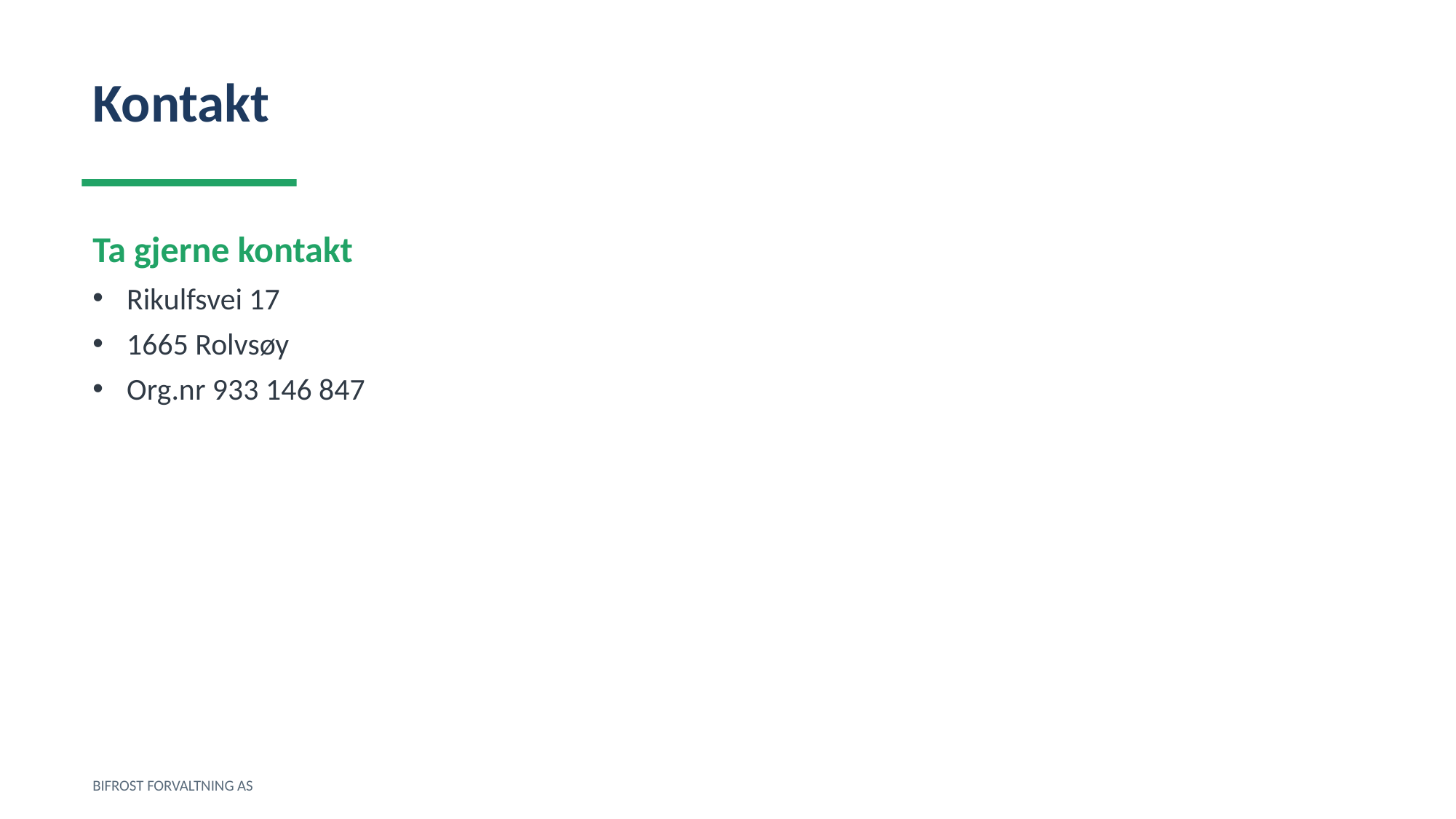

Kontakt

Ta gjerne kontakt
Rikulfsvei 17
1665 Rolvsøy
Org.nr 933 146 847
BIFROST FORVALTNING AS